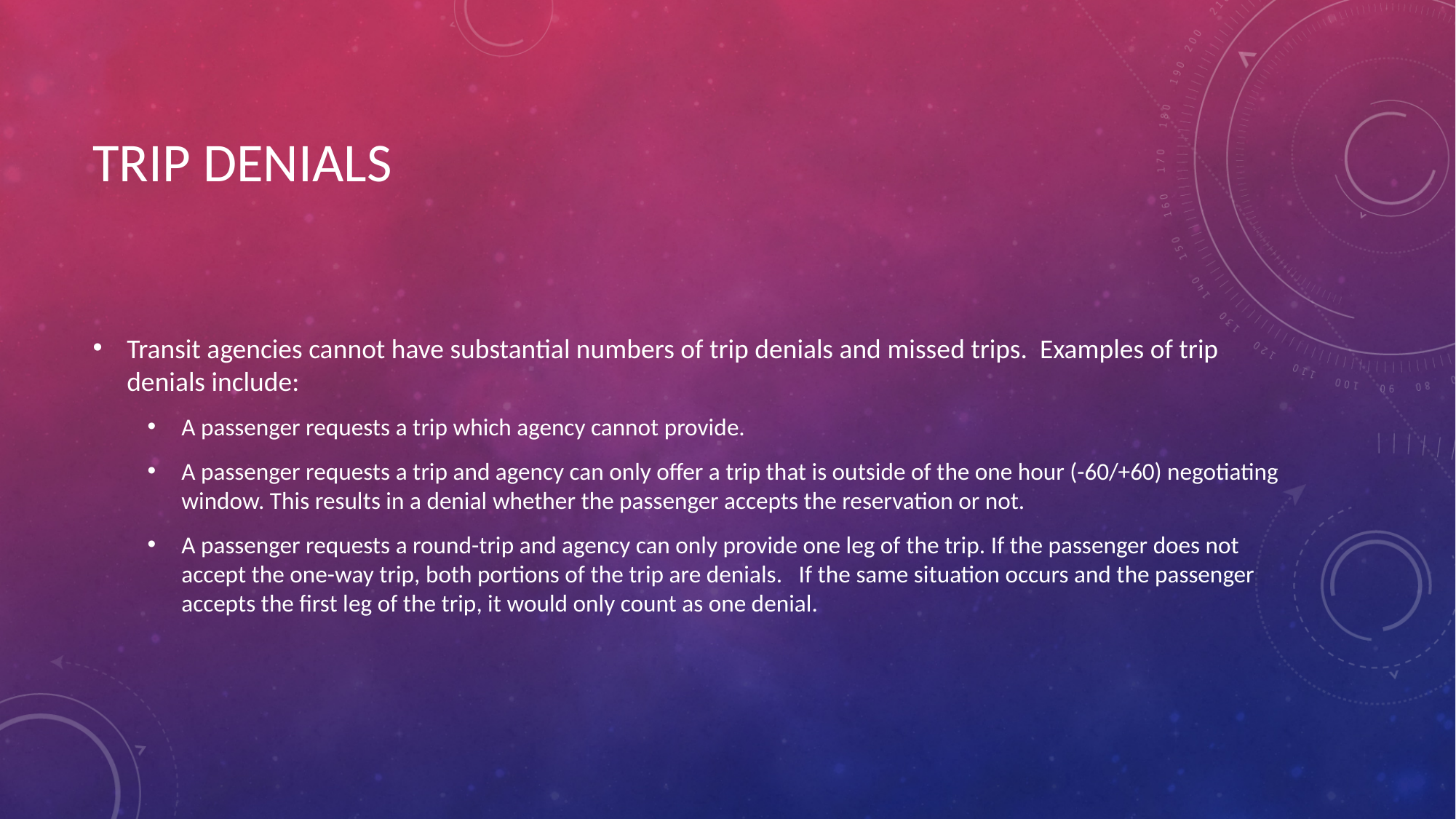

# TRIP Denials
Transit agencies cannot have substantial numbers of trip denials and missed trips.  Examples of trip denials include:
A passenger requests a trip which agency cannot provide.
A passenger requests a trip and agency can only offer a trip that is outside of the one hour (-60/+60) negotiating window. This results in a denial whether the passenger accepts the reservation or not.
A passenger requests a round-trip and agency can only provide one leg of the trip. If the passenger does not accept the one-way trip, both portions of the trip are denials.   If the same situation occurs and the passenger accepts the first leg of the trip, it would only count as one denial.